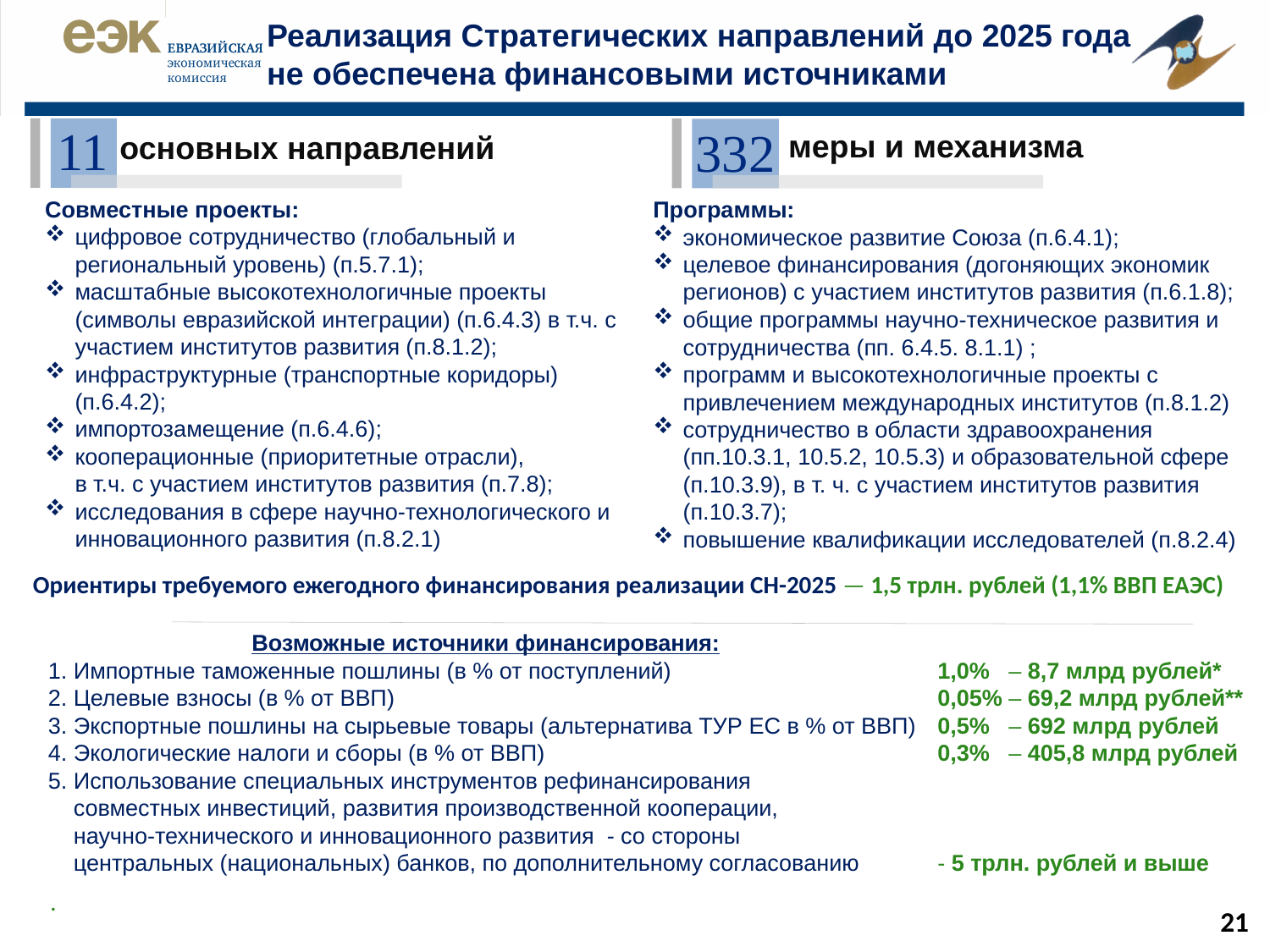

# Реализация Стратегических направлений до 2025 года не обеспечена финансовыми источниками
11
основных направлений

332
меры и механизма

Совместные проекты:
цифровое сотрудничество (глобальный и региональный уровень) (п.5.7.1);
масштабные высокотехнологичные проекты (символы евразийской интеграции) (п.6.4.3) в т.ч. с участием институтов развития (п.8.1.2);
инфраструктурные (транспортные коридоры) (п.6.4.2);
импортозамещение (п.6.4.6);
кооперационные (приоритетные отрасли),
в т.ч. с участием институтов развития (п.7.8);
исследования в сфере научно-технологического и инновационного развития (п.8.2.1)
Программы:
экономическое развитие Союза (п.6.4.1);
целевое финансирования (догоняющих экономик регионов) с участием институтов развития (п.6.1.8);
общие программы научно-техническое развития и сотрудничества (пп. 6.4.5. 8.1.1) ;
программ и высокотехнологичные проекты с привлечением международных институтов (п.8.1.2)
сотрудничество в области здравоохранения (пп.10.3.1, 10.5.2, 10.5.3) и образовательной сфере (п.10.3.9), в т. ч. с участием институтов развития (п.10.3.7);
повышение квалификации исследователей (п.8.2.4)
Ориентиры требуемого ежегодного финансирования реализации СН-2025 — 1,5 трлн. рублей (1,1% ВВП ЕАЭС)
Возможные источники финансирования:
1. Импортные таможенные пошлины (в % от поступлений)
2. Целевые взносы (в % от ВВП)
3. Экспортные пошлины на сырьевые товары (альтернатива ТУР ЕС в % от ВВП)
4. Экологические налоги и сборы (в % от ВВП)
5. Использование специальных инструментов рефинансирования
    совместных инвестиций, развития производственной кооперации,
    научно-технического и инновационного развития  - со стороны
    центральных (национальных) банков, по дополнительному согласованию

1,0%   – 8,7 млрд рублей*
0,05% – 69,2 млрд рублей**
0,5%   – 692 млрд рублей
0,3%   – 405,8 млрд рублей

- 5 трлн. рублей и выше
.
21